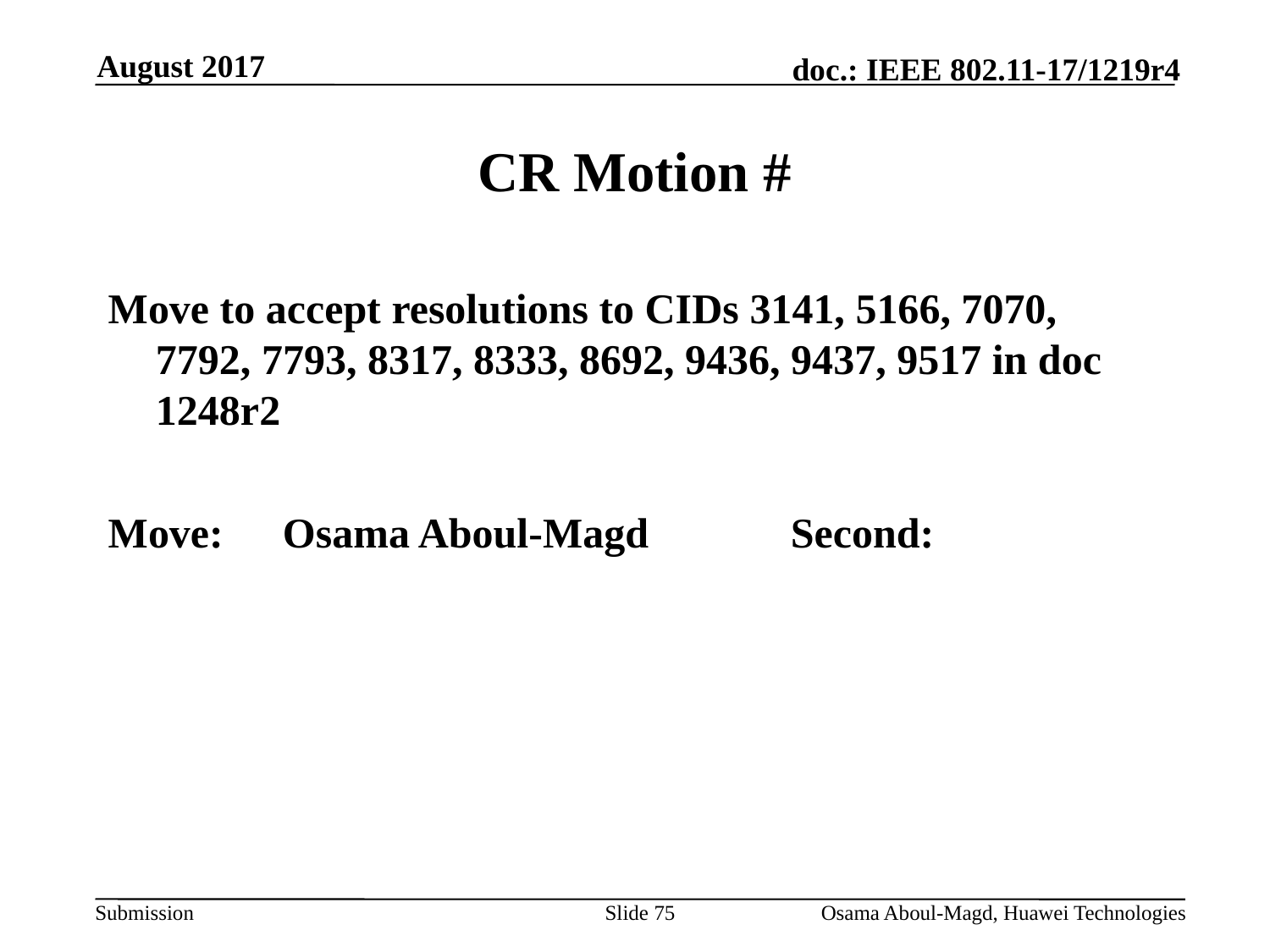

August 2017
# CR Motion #
Move to accept resolutions to CIDs 3141, 5166, 7070, 7792, 7793, 8317, 8333, 8692, 9436, 9437, 9517 in doc 1248r2

Move:	Osama Aboul-Magd		Second:
Slide 75
Osama Aboul-Magd, Huawei Technologies